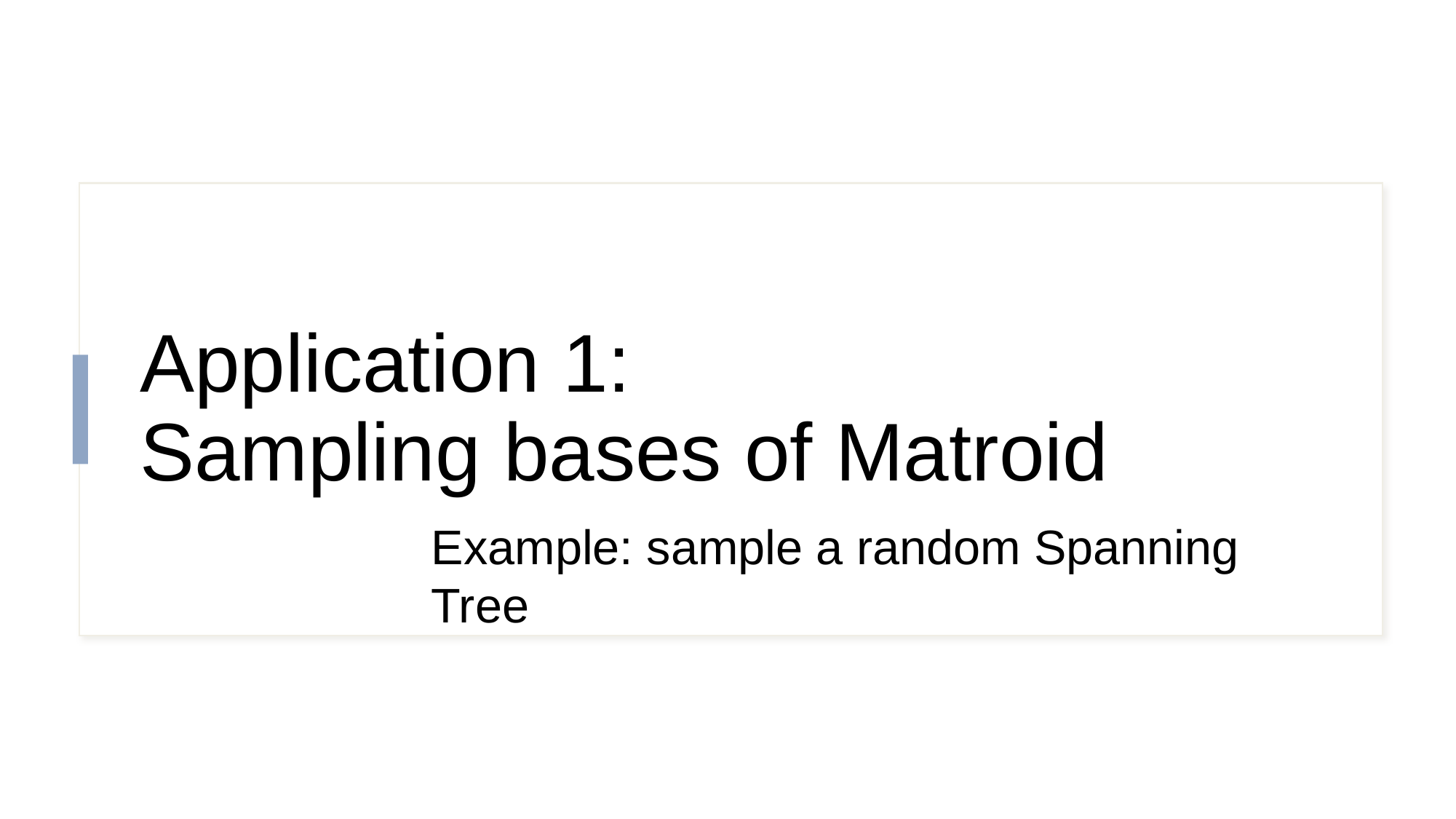

# Application 1: Sampling bases of Matroid
Example: sample a random Spanning Tree